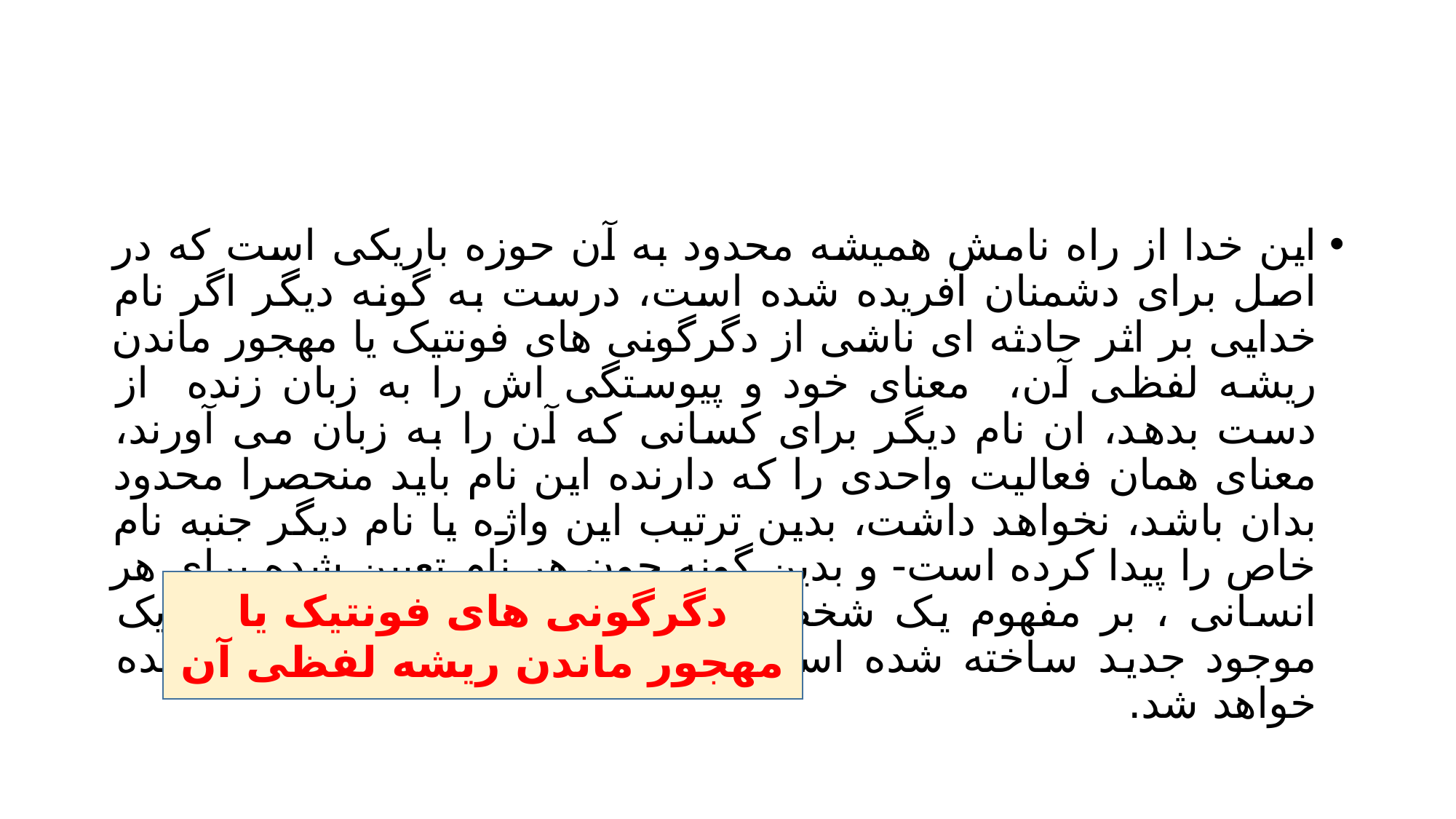

#
این خدا از راه نامش همیشه محدود به آن حوزه باریکی است که در اصل برای دشمنان آفریده شده است، درست به گونه دیگر اگر نام خدایی بر اثر حادثه ای ناشی از دگرگونی های فونتیک یا مهجور ماندن ریشه لفظی آن،  معنای خود و پیوستگی اش را به زبان زنده  از دست بدهد، ان نام دیگر برای کسانی که آن را به زبان می آورند، معنای همان فعالیت واحدی را که دارنده این نام باید منحصرا محدود بدان باشد، نخواهد داشت، بدین ترتیب این واژه یا نام دیگر جنبه نام خاص را پیدا کرده است- و بدین گونه چون هر نام تعیین شده برای هر انسانی ، بر مفهوم یک شخصیت دلالت  می کند. بدین شیوه یک موجود جدید ساخته شده است که با قانون ویژه خویش پرورانده خواهد شد.

دگرگونی های فونتیک یا مهجور ماندن ریشه لفظی آن